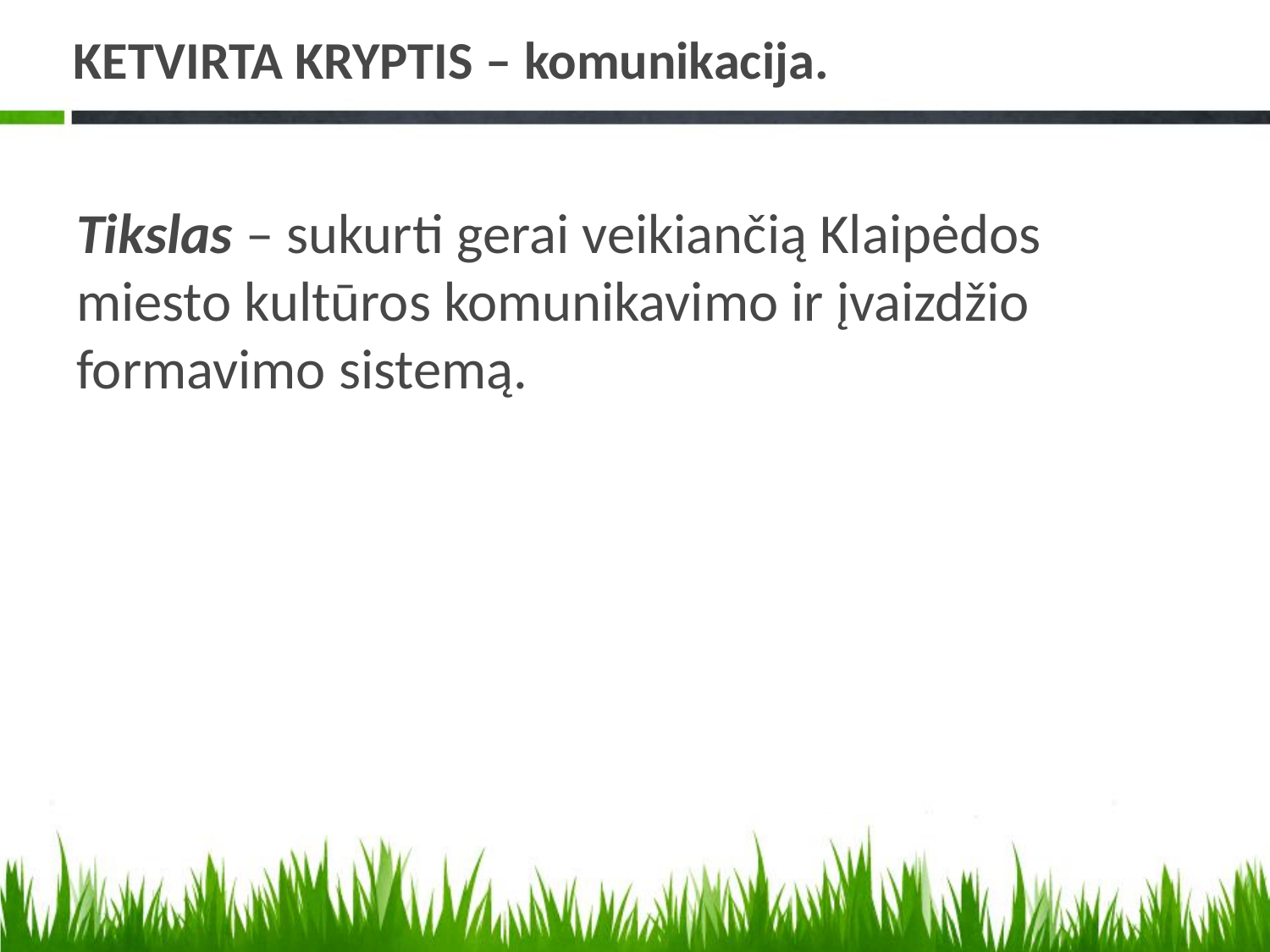

# KETVIRTA KRYPTIS – komunikacija.
Tikslas – sukurti gerai veikiančią Klaipėdos miesto kultūros komunikavimo ir įvaizdžio formavimo sistemą.